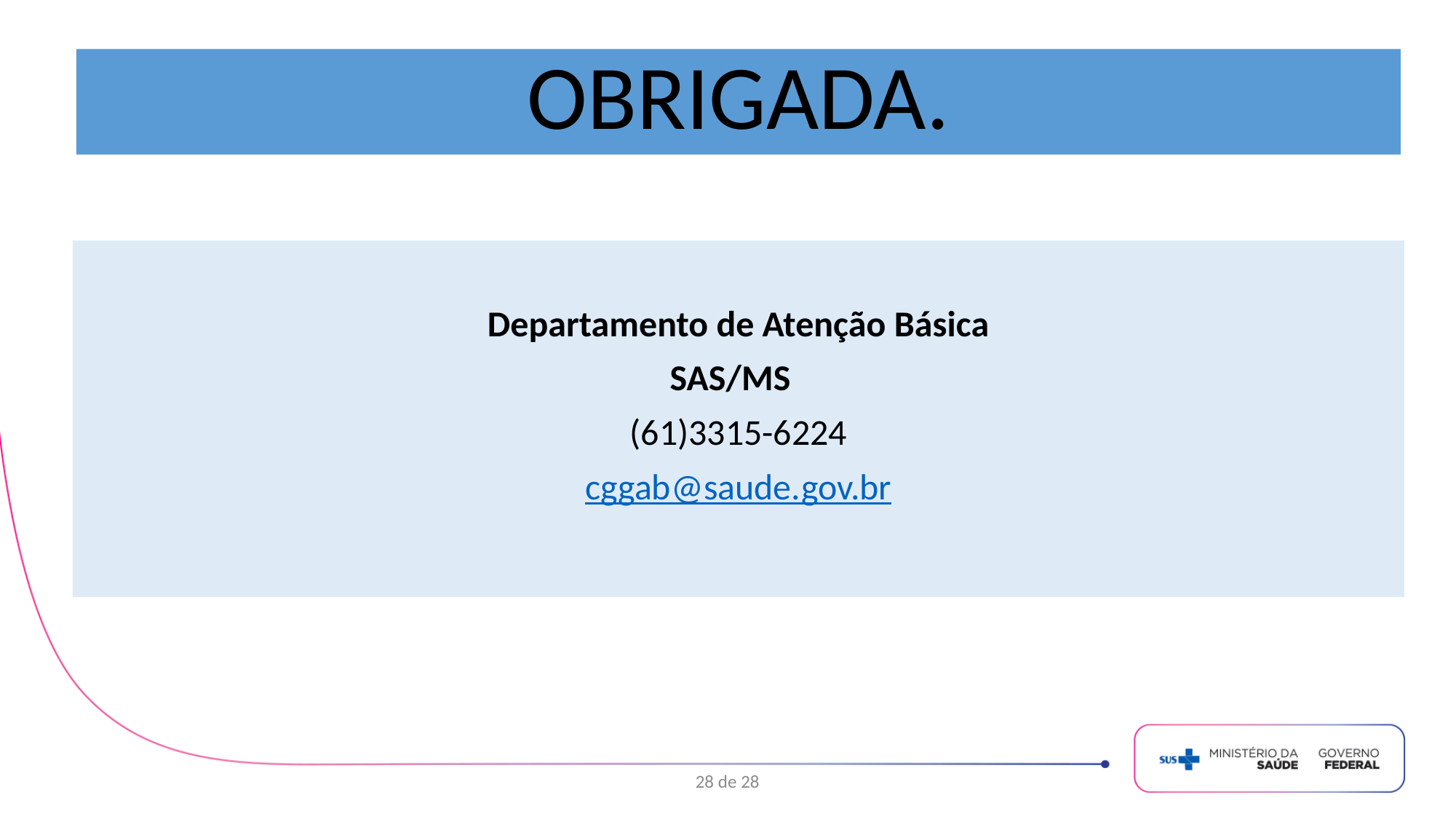

# OBRIGADA.

Departamento de Atenção Básica
SAS/MS
(61)3315-6224
cggab@saude.gov.br

28 de 28